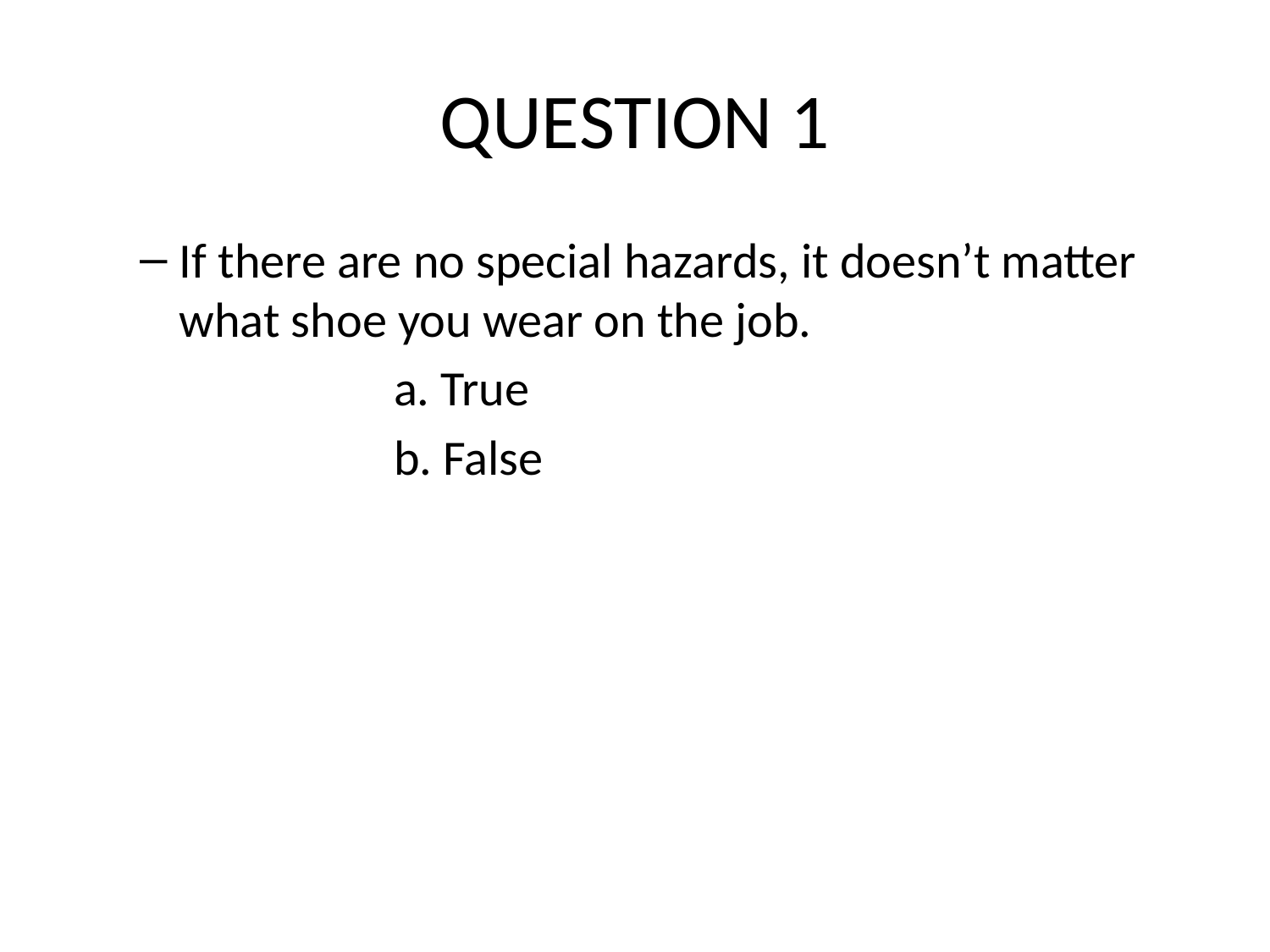

# QUESTION 1
If there are no special hazards, it doesn’t matter what shoe you wear on the job.
		a. True
		b. False